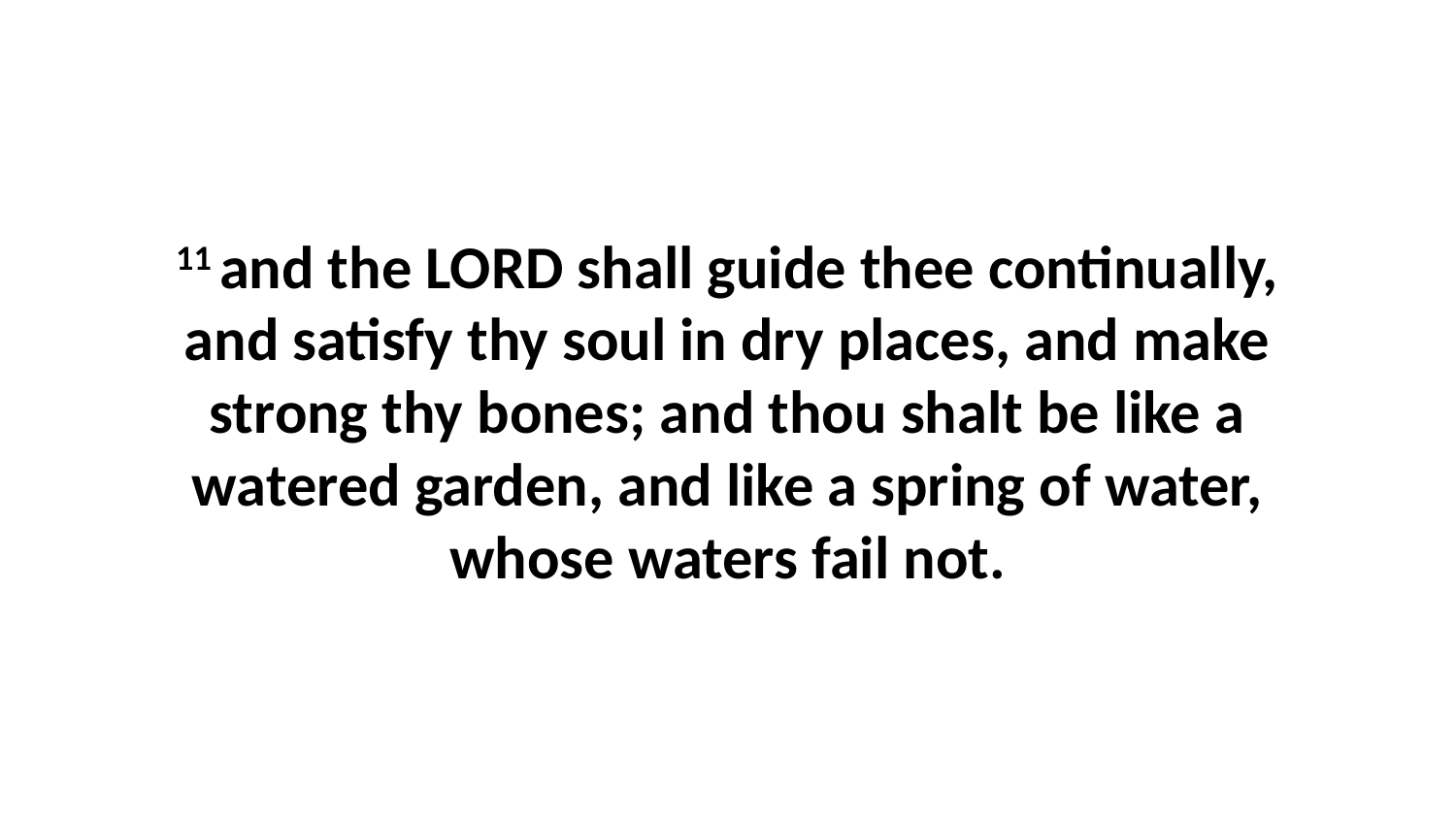

11 and the LORD shall guide thee continually, and satisfy thy soul in dry places, and make strong thy bones; and thou shalt be like a watered garden, and like a spring of water, whose waters fail not.